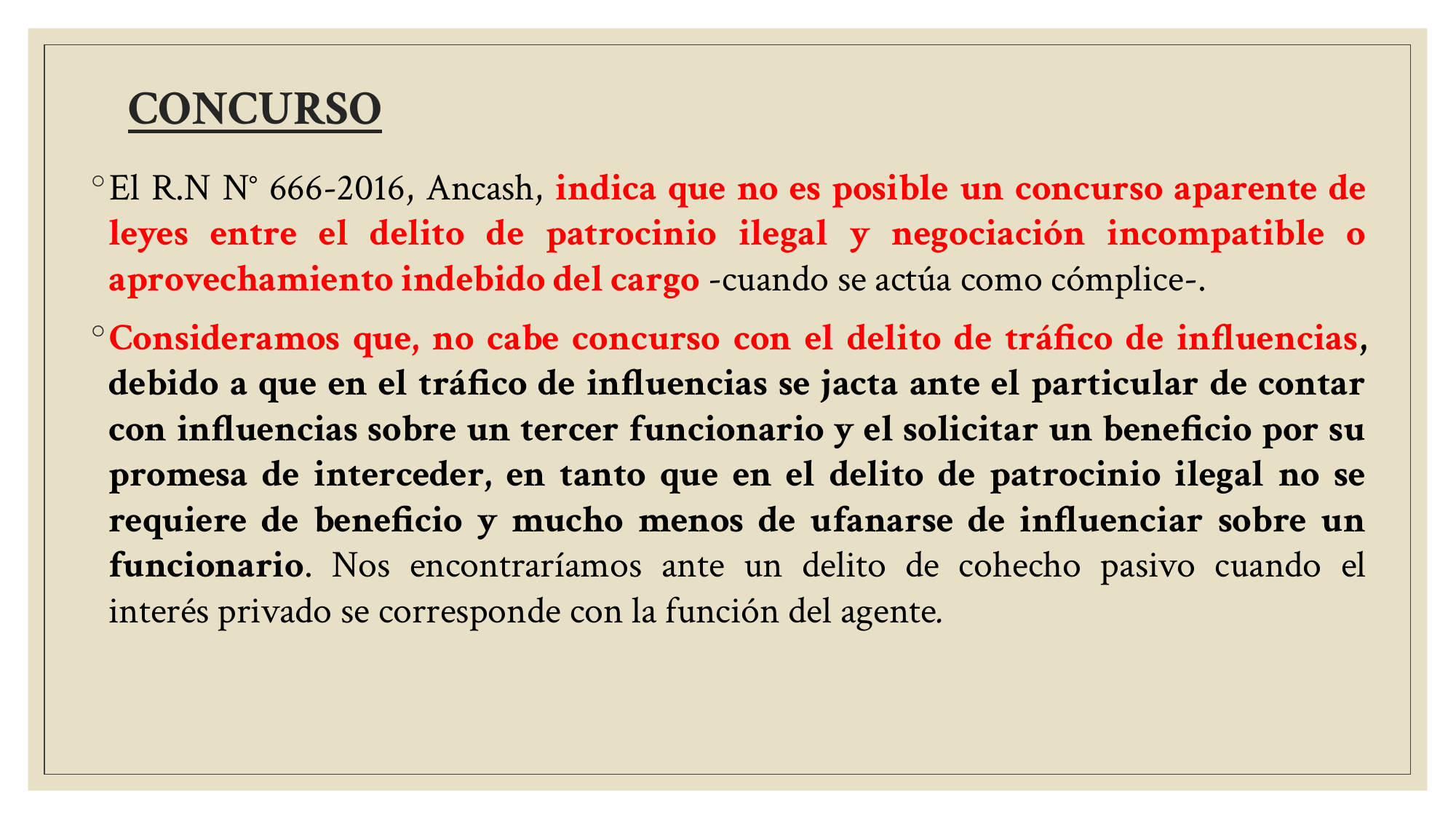

# CONCURSO
El R.N N° 666-2016, Ancash, indica que no es posible un concurso aparente de leyes entre el delito de patrocinio ilegal y negociación incompatible o aprovechamiento indebido del cargo -cuando se actúa como cómplice-.
Consideramos que, no cabe concurso con el delito de tráfico de influencias, debido a que en el tráfico de influencias se jacta ante el particular de contar con influencias sobre un tercer funcionario y el solicitar un beneficio por su promesa de interceder, en tanto que en el delito de patrocinio ilegal no se requiere de beneficio y mucho menos de ufanarse de influenciar sobre un funcionario. Nos encontraríamos ante un delito de cohecho pasivo cuando el interés privado se corresponde con la función del agente.